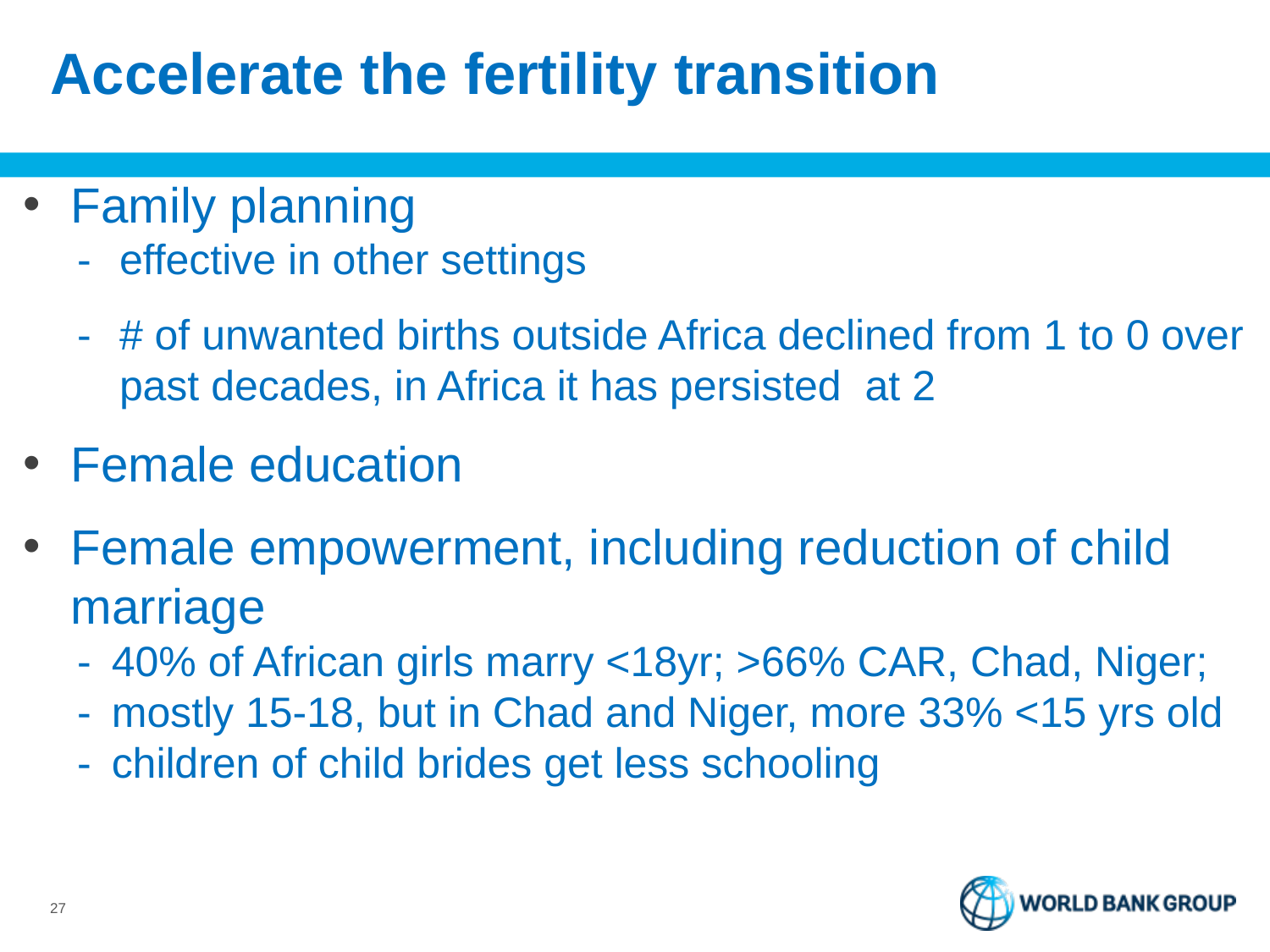

# Accelerate the fertility transition
Family planning
-	effective in other settings
-	# of unwanted births outside Africa declined from 1 to 0 over past decades, in Africa it has persisted  at 2
Female education
Female empowerment, including reduction of child marriage
-	40% of African girls marry <18yr; >66% CAR, Chad, Niger;
-	mostly 15-18, but in Chad and Niger, more 33% <15 yrs old
-	children of child brides get less schooling
27